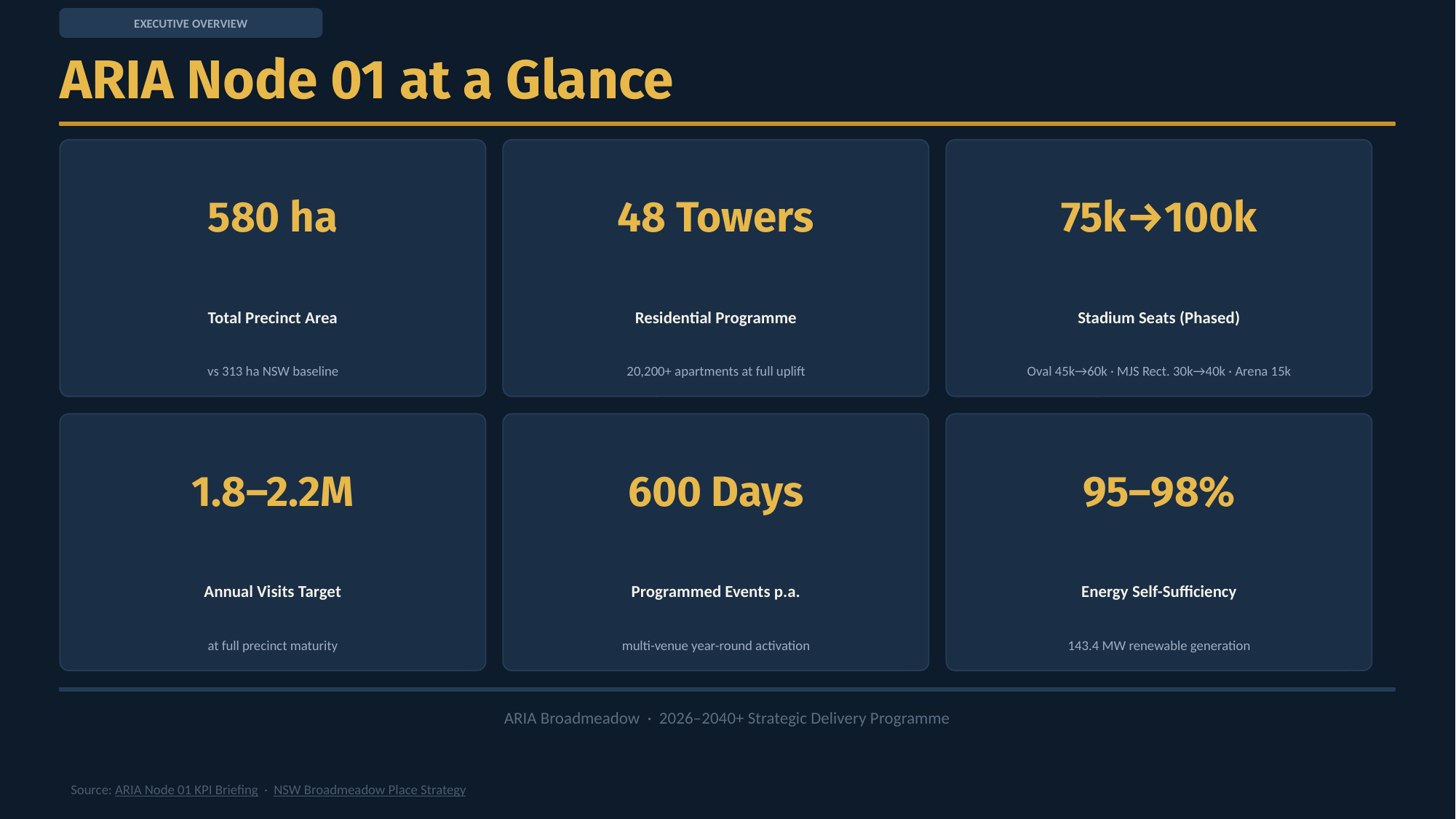

EXECUTIVE OVERVIEW
ARIA Node 01 at a Glance

580 ha
48 Towers
75k→100k
Total Precinct Area
Residential Programme
Stadium Seats (Phased)
vs 313 ha NSW baseline
20,200+ apartments at full uplift
Oval 45k→60k · MJS Rect. 30k→40k · Arena 15k

1.8–2.2M
600 Days
95–98%
Annual Visits Target
Programmed Events p.a.
Energy Self-Sufficiency
at full precinct maturity
multi-venue year-round activation
143.4 MW renewable generation

ARIA Broadmeadow  ·  2026–2040+ Strategic Delivery Programme
Source: ARIA Node 01 KPI Briefing  ·  NSW Broadmeadow Place Strategy